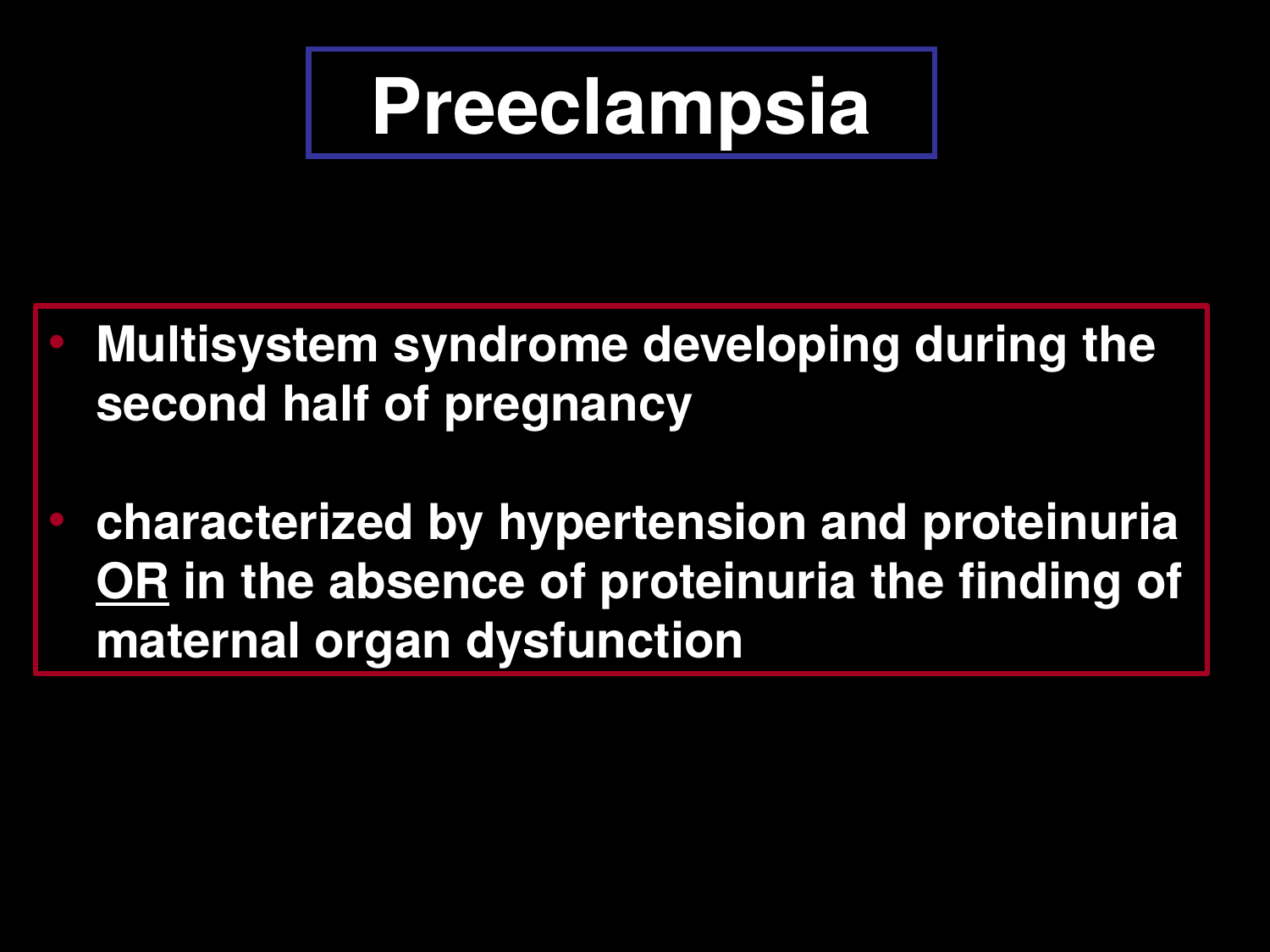

# Preeclampsia
Multisystem syndrome developing during the second half of pregnancy

characterized by hypertension and proteinuria OR in the absence of proteinuria the finding of maternal organ dysfunction